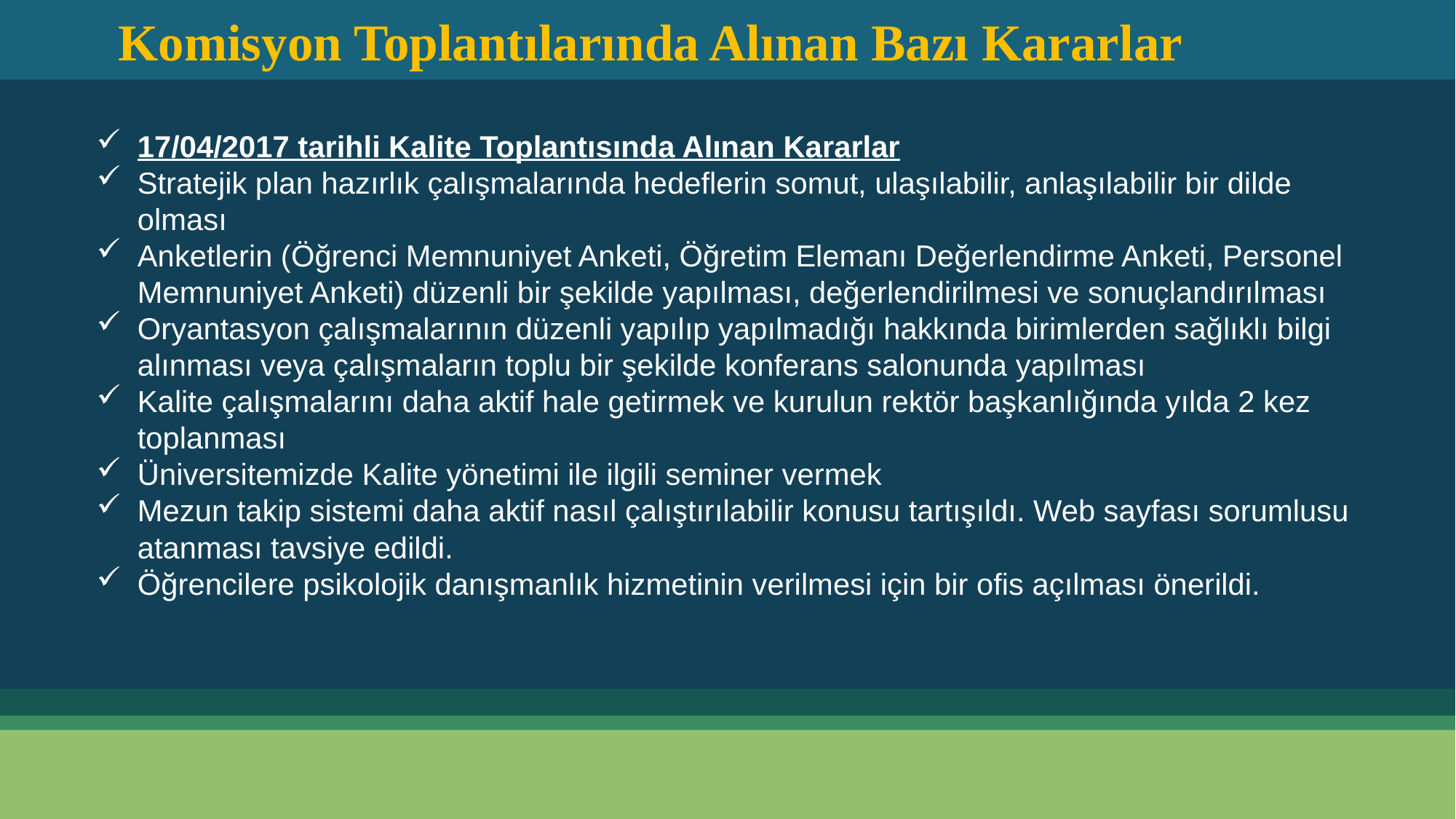

Komisyon Toplantılarında Alınan Bazı Kararlar
17/04/2017 tarihli Kalite Toplantısında Alınan Kararlar
Stratejik plan hazırlık çalışmalarında hedeflerin somut, ulaşılabilir, anlaşılabilir bir dilde olması
Anketlerin (Öğrenci Memnuniyet Anketi, Öğretim Elemanı Değerlendirme Anketi, Personel Memnuniyet Anketi) düzenli bir şekilde yapılması, değerlendirilmesi ve sonuçlandırılması
Oryantasyon çalışmalarının düzenli yapılıp yapılmadığı hakkında birimlerden sağlıklı bilgi alınması veya çalışmaların toplu bir şekilde konferans salonunda yapılması
Kalite çalışmalarını daha aktif hale getirmek ve kurulun rektör başkanlığında yılda 2 kez toplanması
Üniversitemizde Kalite yönetimi ile ilgili seminer vermek
Mezun takip sistemi daha aktif nasıl çalıştırılabilir konusu tartışıldı. Web sayfası sorumlusu atanması tavsiye edildi.
Öğrencilere psikolojik danışmanlık hizmetinin verilmesi için bir ofis açılması önerildi.